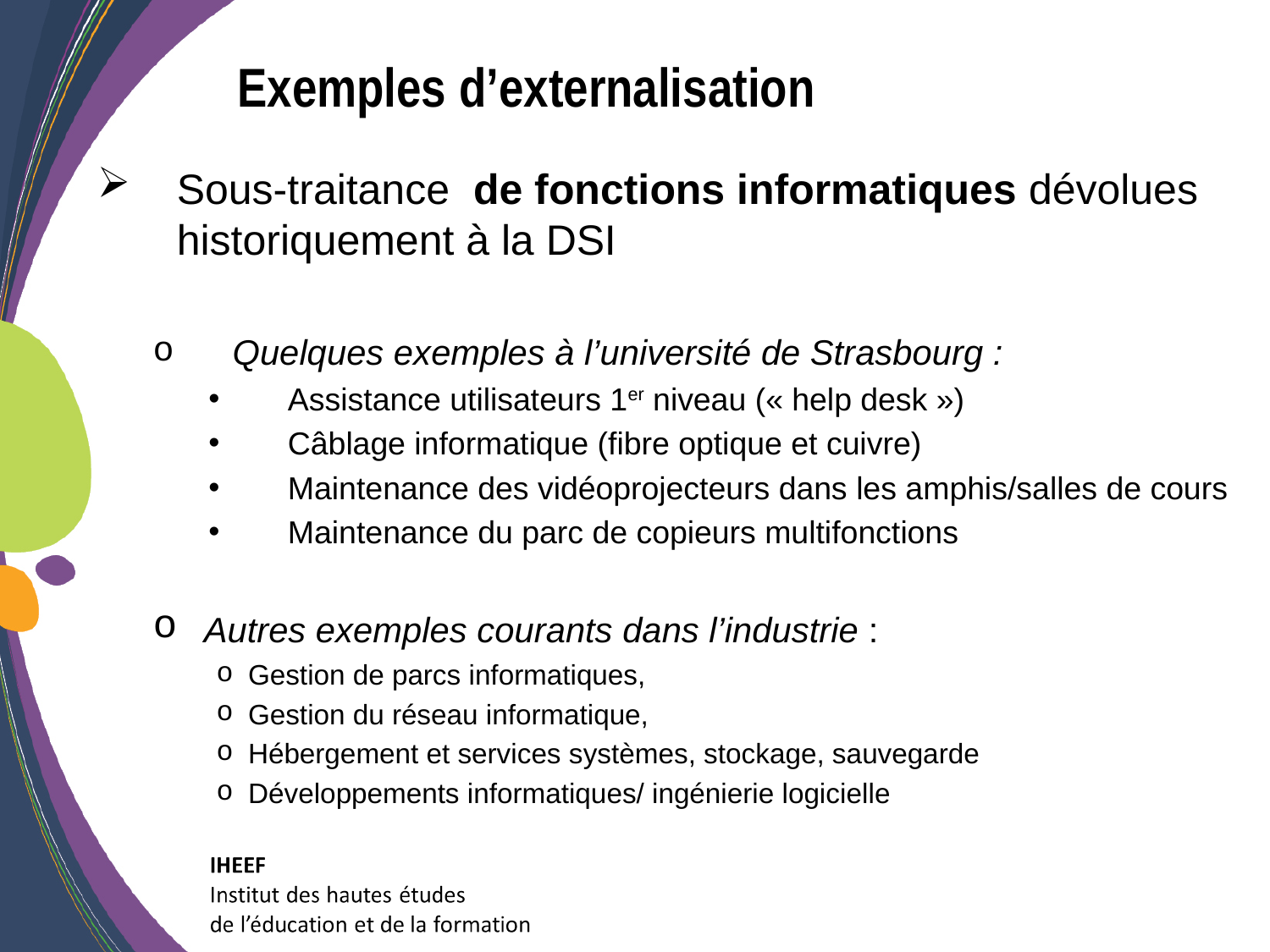

Exemples d’externalisation
Sous-traitance  de fonctions informatiques dévolues historiquement à la DSI

Quelques exemples à l’université de Strasbourg :
Assistance utilisateurs 1er niveau (« help desk »)
Câblage informatique (fibre optique et cuivre)
Maintenance des vidéoprojecteurs dans les amphis/salles de cours
Maintenance du parc de copieurs multifonctions

 Autres exemples courants dans l’industrie :
Gestion de parcs informatiques,
Gestion du réseau informatique,
Hébergement et services systèmes, stockage, sauvegarde
Développements informatiques/ ingénierie logicielle